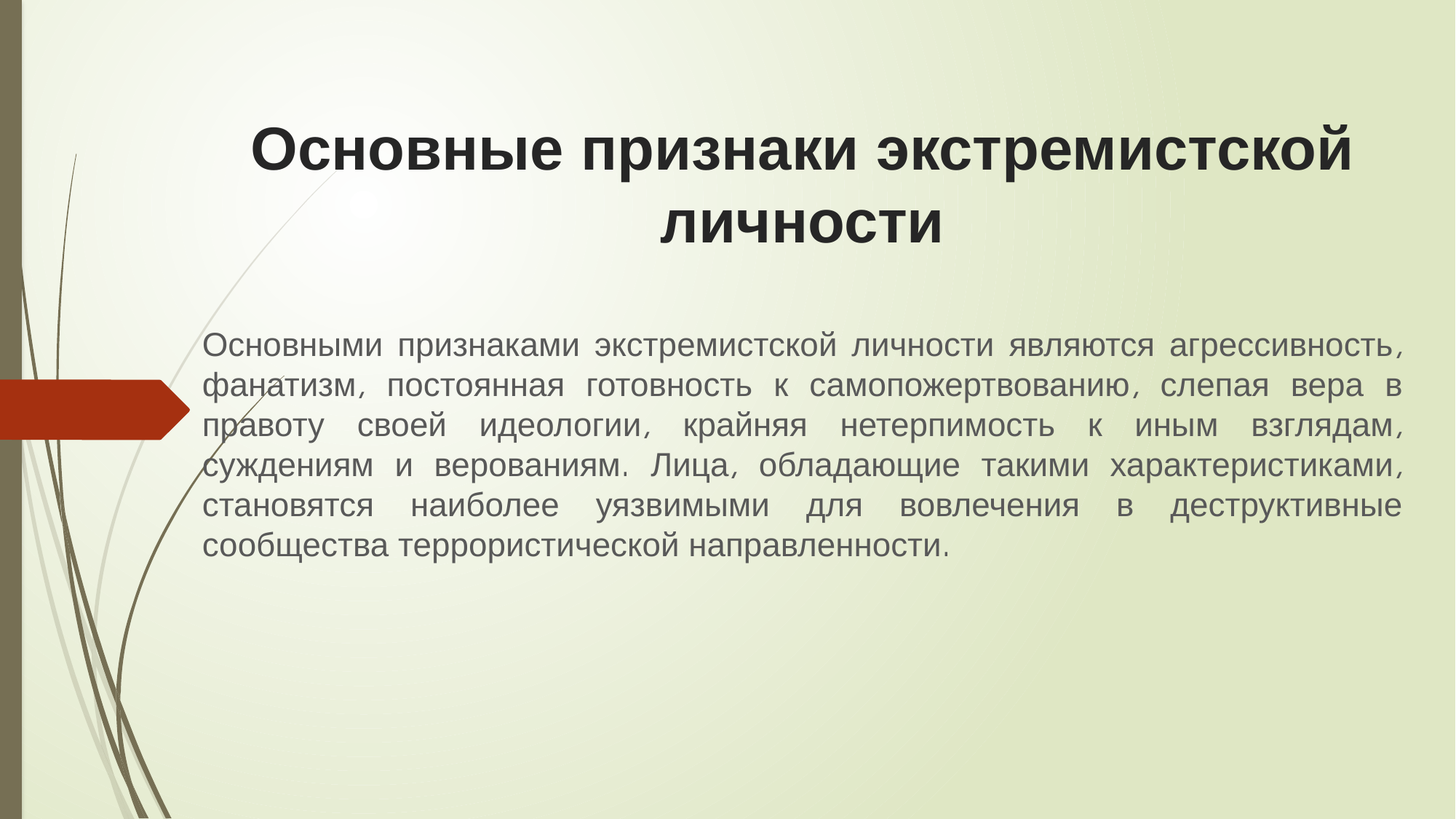

# Основные признаки экстремистской личности
Основными признаками экстремистской личности являются агрессивность, фанатизм, постоянная готовность к самопожертвованию, слепая вера в правоту своей идеологии, крайняя нетерпимость к иным взглядам, суждениям и верованиям. Лица, обладающие такими характеристиками, становятся наиболее уязвимыми для вовлечения в деструктивные сообщества террористической направленности.